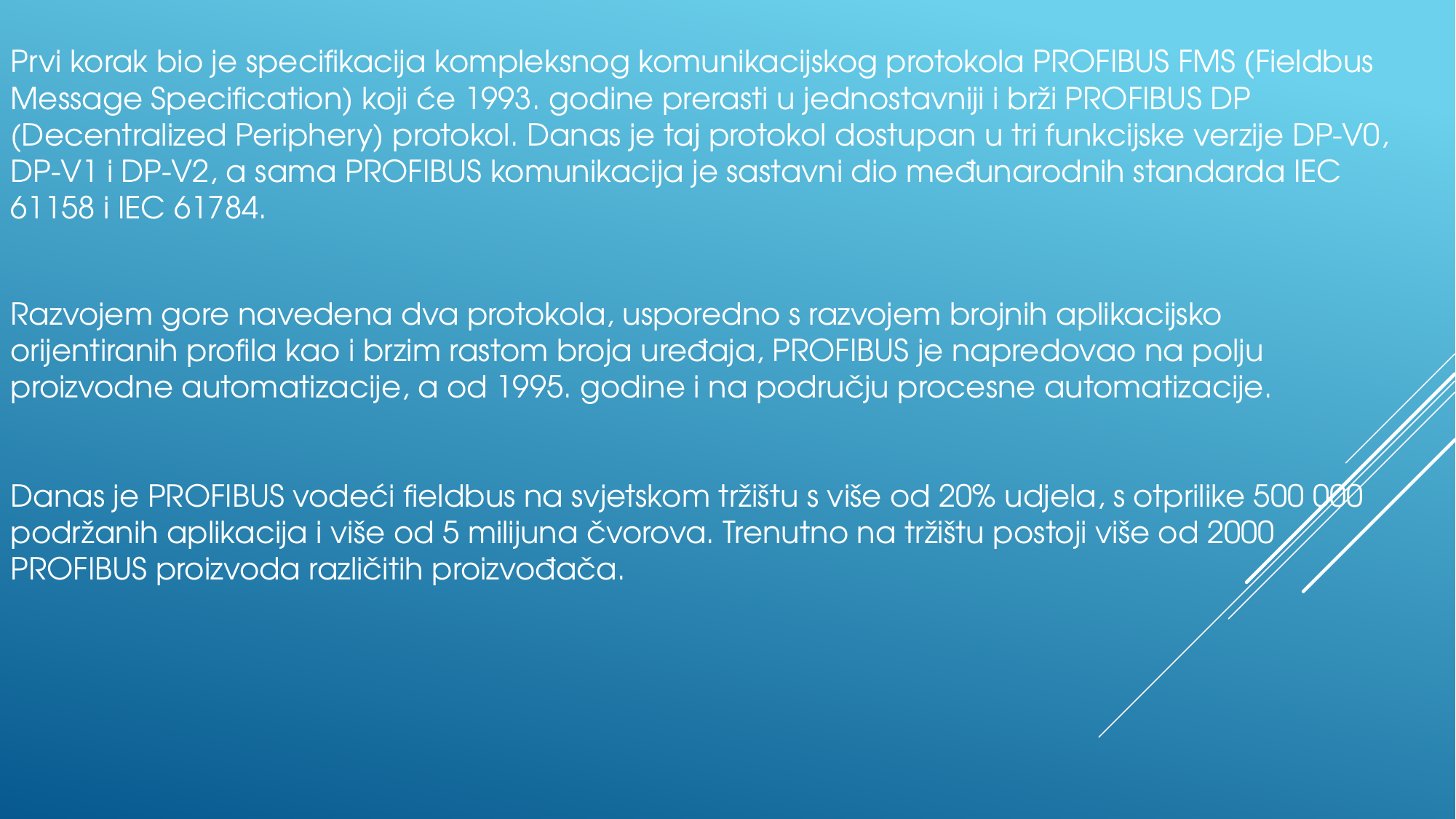

Prvi korak bio je specifikacija kompleksnog komunikacijskog protokola PROFIBUS FMS (Fieldbus Message Specification) koji će 1993. godine prerasti u jednostavniji i brži PROFIBUS DP (Decentralized Periphery) protokol. Danas je taj protokol dostupan u tri funkcijske verzije DP-V0, DP-V1 i DP-V2, a sama PROFIBUS komunikacija je sastavni dio međunarodnih standarda IEC 61158 i IEC 61784.
Razvojem gore navedena dva protokola, usporedno s razvojem brojnih aplikacijsko orijentiranih profila kao i brzim rastom broja uređaja, PROFIBUS je napredovao na polju proizvodne automatizacije, a od 1995. godine i na području procesne automatizacije.

Danas je PROFIBUS vodeći fieldbus na svjetskom tržištu s više od 20% udjela, s otprilike 500 000 podržanih aplikacija i više od 5 milijuna čvorova. Trenutno na tržištu postoji više od 2000 PROFIBUS proizvoda različitih proizvođača.
#